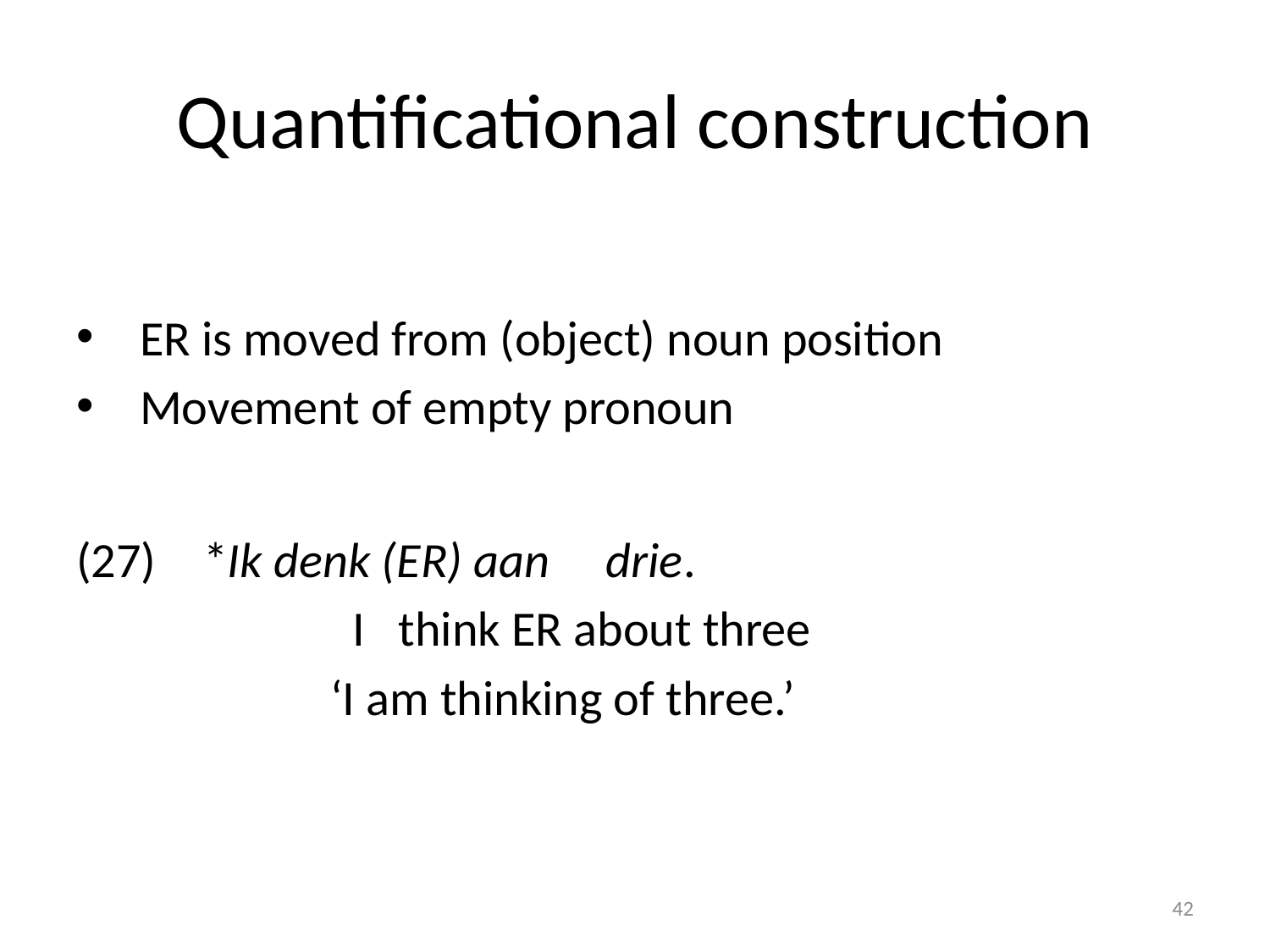

# Quantificational construction

ER is moved from (object) noun position
Movement of empty pronoun

(27)	*Ik denk (ER) aan     drie.
		  I   think ER about three
		‘I am thinking of three.’

42